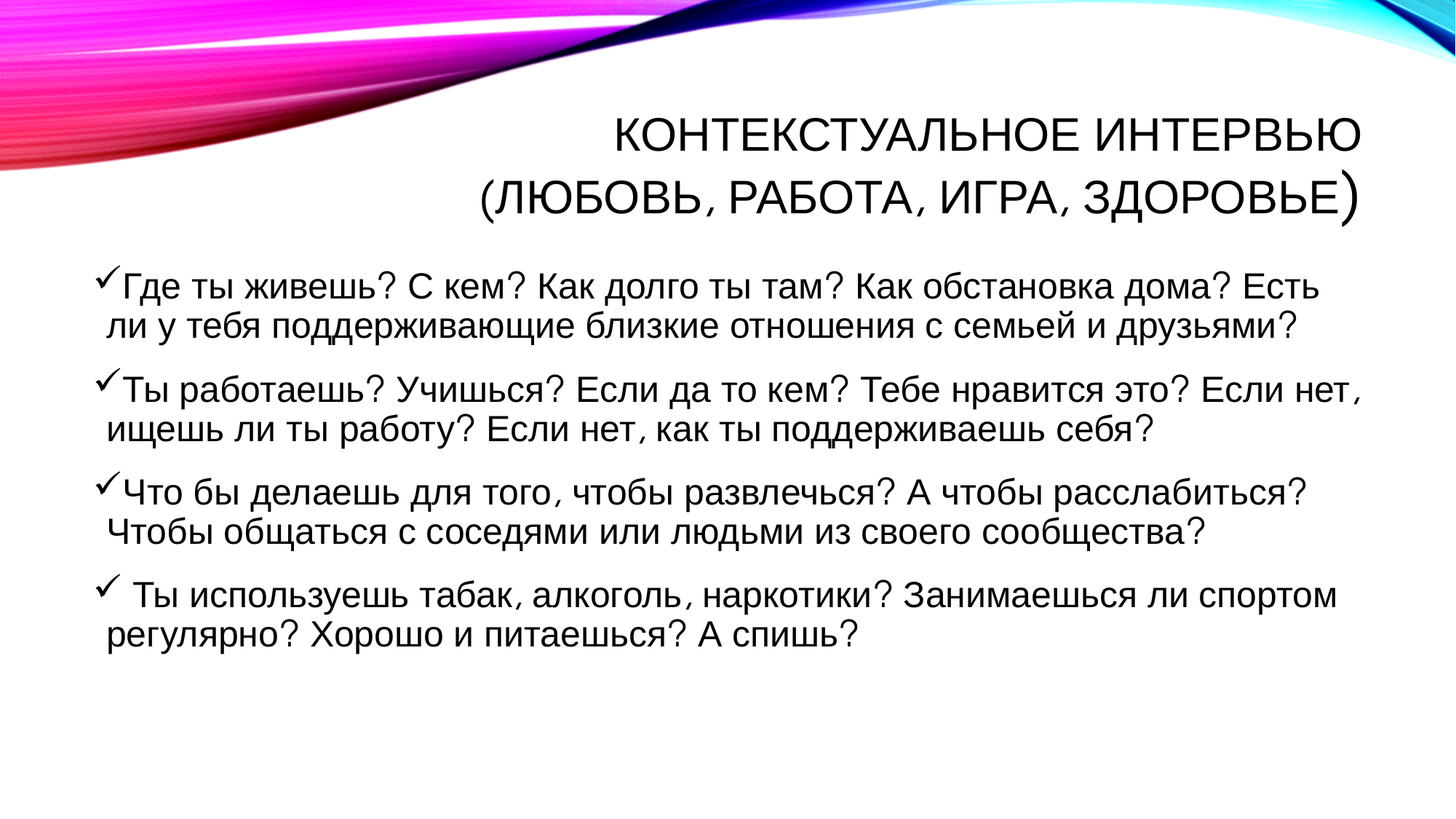

# Контекстуальное интервью (любовь, работа, игра, здоровье)
Где ты живешь? С кем? Как долго ты там? Как обстановка дома? Есть ли у тебя поддерживающие близкие отношения с семьей и друзьями?
Ты работаешь? Учишься? Если да то кем? Тебе нравится это? Если нет, ищешь ли ты работу? Если нет, как ты поддерживаешь себя?
Что бы делаешь для того, чтобы развлечься? А чтобы расслабиться? Чтобы общаться с соседями или людьми из своего сообщества?
 Ты используешь табак, алкоголь, наркотики? Занимаешься ли спортом регулярно? Хорошо и питаешься? А спишь?